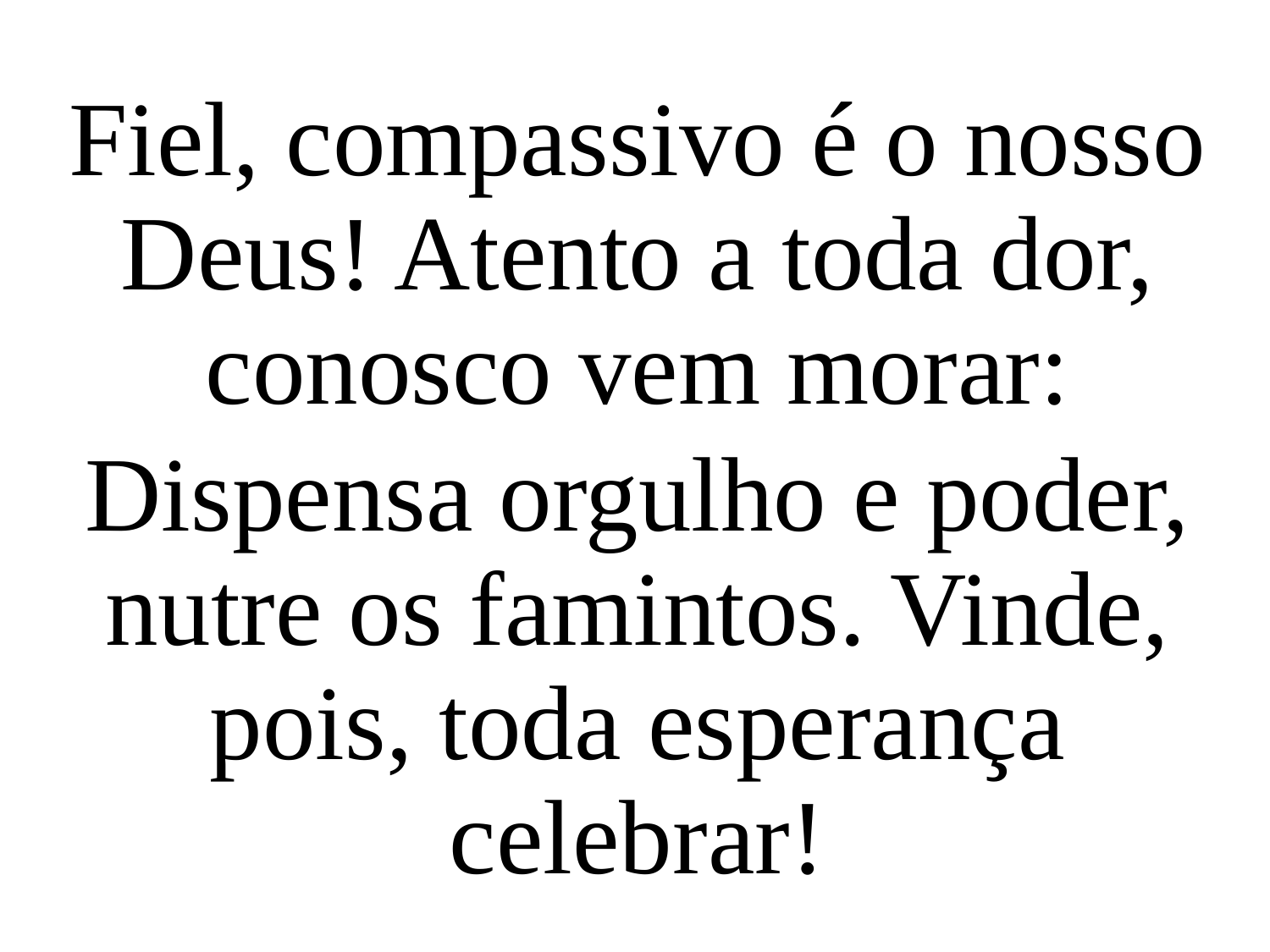

Fiel, compassivo é o nosso Deus! Atento a toda dor, conosco vem morar:
Dispensa orgulho e poder, nutre os famintos. Vinde, pois, toda esperança celebrar!